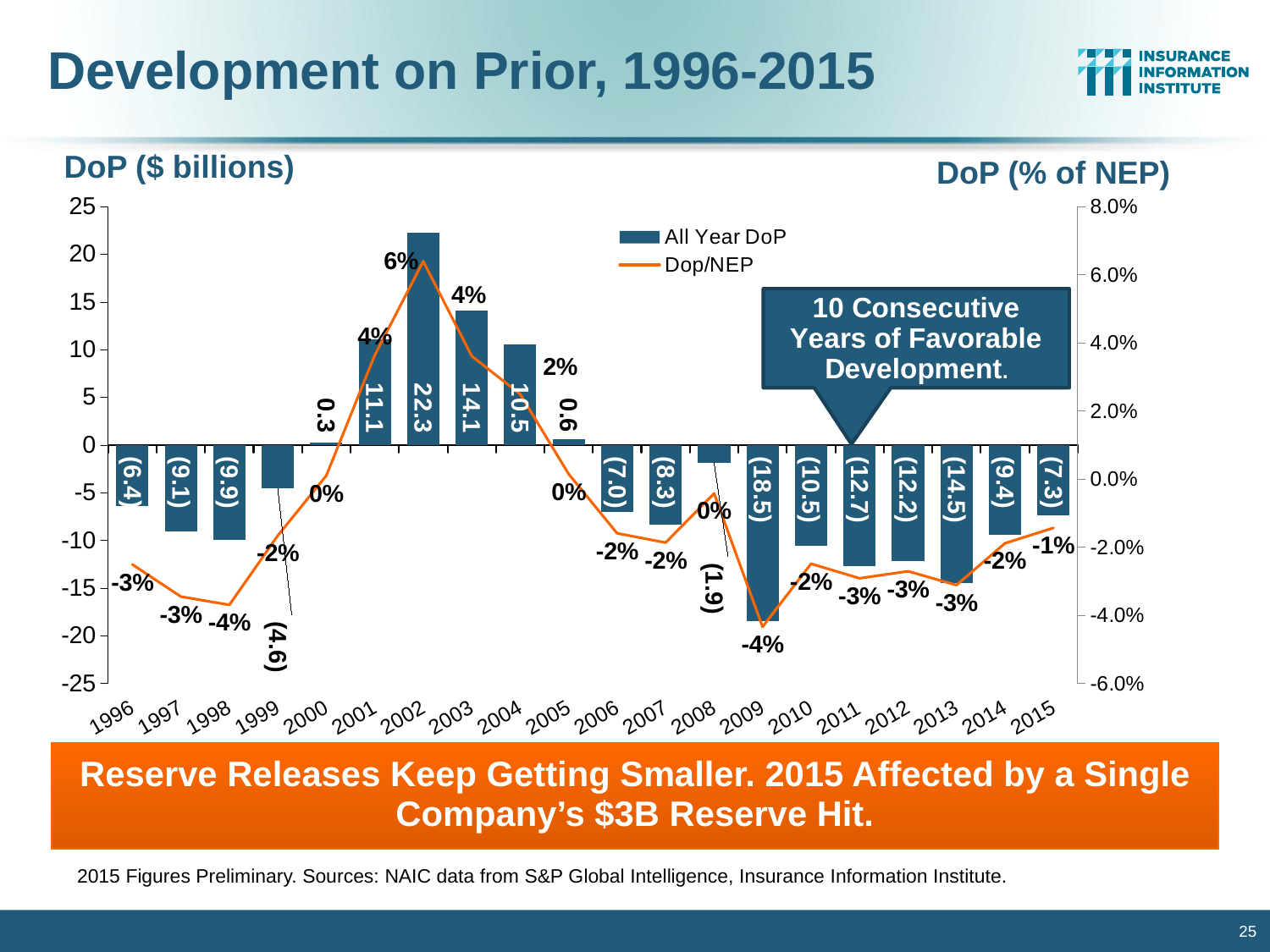

# Development on Prior, 1996-2015
DoP ($ billions)
DoP (% of NEP)

### Chart

| Category | All Year DoP | Dop/NEP |
|---|---|---|
| 1996 | -6.416726 | -0.02506389026014226 |
| 1997 | -9.071173 | -0.03448661021780185 |
| 1998 | -9.909135000000001 | -0.03691783075749003 |
| 1999 | -4.559127999999999 | -0.016583780043107597 |
| 2000 | 0.293135 | 0.001019602968374555 |
| 2001 | 11.100520000000001 | 0.03638947710597241 |
| 2002 | 22.296178 | 0.06395976377773206 |
| 2003 | 14.142128000000001 | 0.036145904580455135 |
| 2004 | 10.52357 | 0.024945801881301796 |
| 2005 | 0.626396 | 0.0014761360557257928 |
| 2006 | -7.038415 | -0.015890159910083884 |
| 2007 | -8.316312 | -0.01863799477867963 |
| 2008 | -1.8604 | -0.004194649050078613 |
| 2009 | -18.491350999999998 | -0.04335663556831051 |
| 2010 | -10.523638 | -0.024838643926343534 |
| 2011 | -12.673465 | -0.029114075855022247 |
| 2012 | -12.166592000000001 | -0.027039793511905448 |
| 2013 | -14.482127 | -0.0311048137505319 |
| 2014 | -9.448030000000001 | -0.018835385121857718 |
| 2015 | -7.328835 | -0.014329833670233763 |
Reserve Releases Keep Getting Smaller. 2015 Affected by a Single Company’s $3B Reserve Hit.
2015 Figures Preliminary. Sources: NAIC data from S&P Global Intelligence, Insurance Information Institute.

25